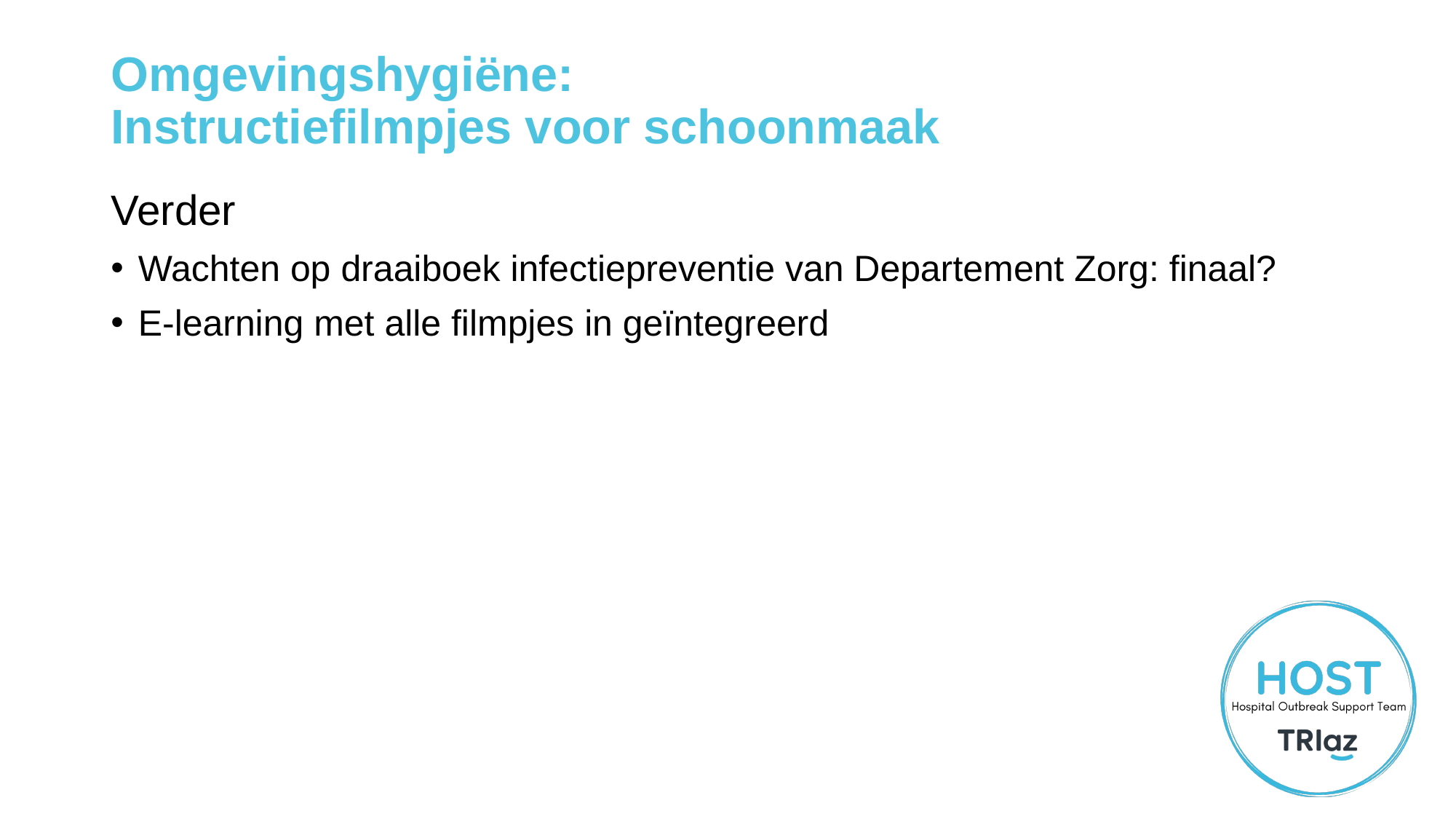

# Omgevingshygiëne: Instructiefilmpjes voor schoonmaak
Verder
Wachten op draaiboek infectiepreventie van Departement Zorg: finaal?
E-learning met alle filmpjes in geïntegreerd